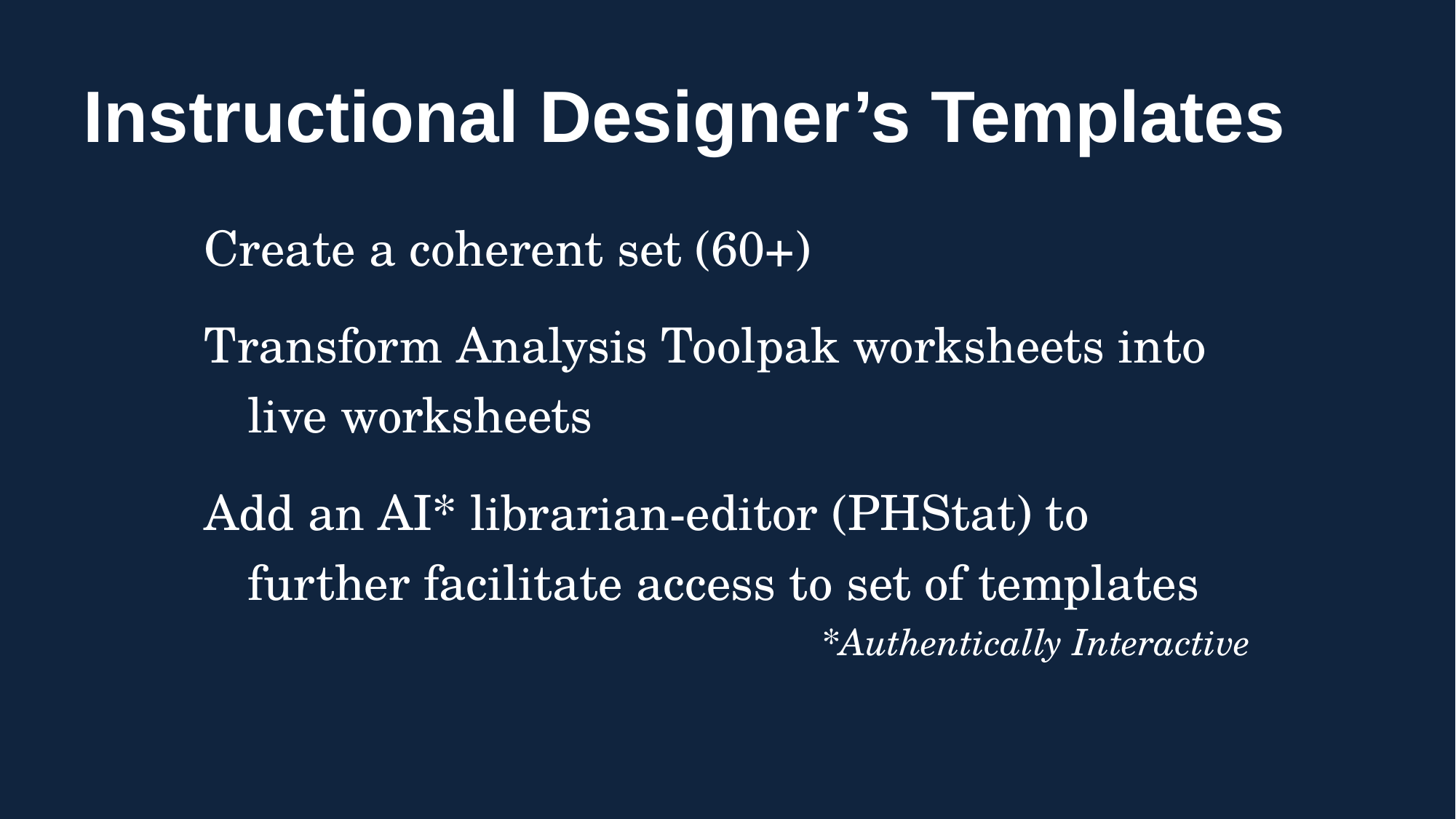

Instructional Designer’s Templates
Create a coherent set (60+)
Transform Analysis Toolpak worksheets into live worksheets
Add an AI* librarian-editor (PHStat) to further facilitate access to set of templates
		*Authentically Interactive